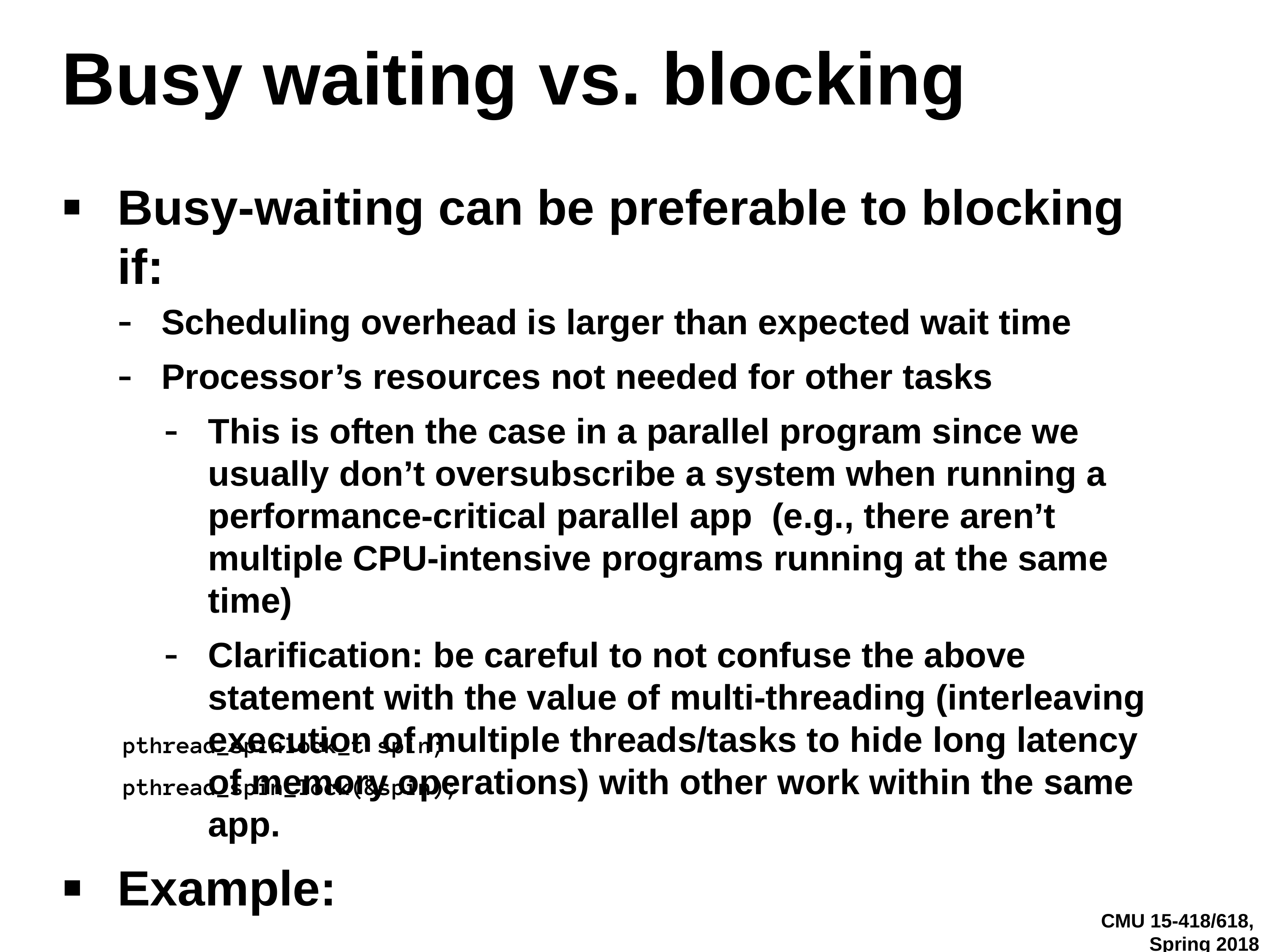

# Busy waiting vs. blocking
Busy-waiting can be preferable to blocking if:
Scheduling overhead is larger than expected wait time
Processor’s resources not needed for other tasks
This is often the case in a parallel program since we usually don’t oversubscribe a system when running a performance-critical parallel app  (e.g., there aren’t multiple CPU-intensive programs running at the same time)
Clarification: be careful to not confuse the above statement with the value of multi-threading (interleaving execution of multiple threads/tasks to hide long latency of memory operations) with other work within the same app.
Example:
pthread_spinlock_t spin;
pthread_spin_lock(&spin);